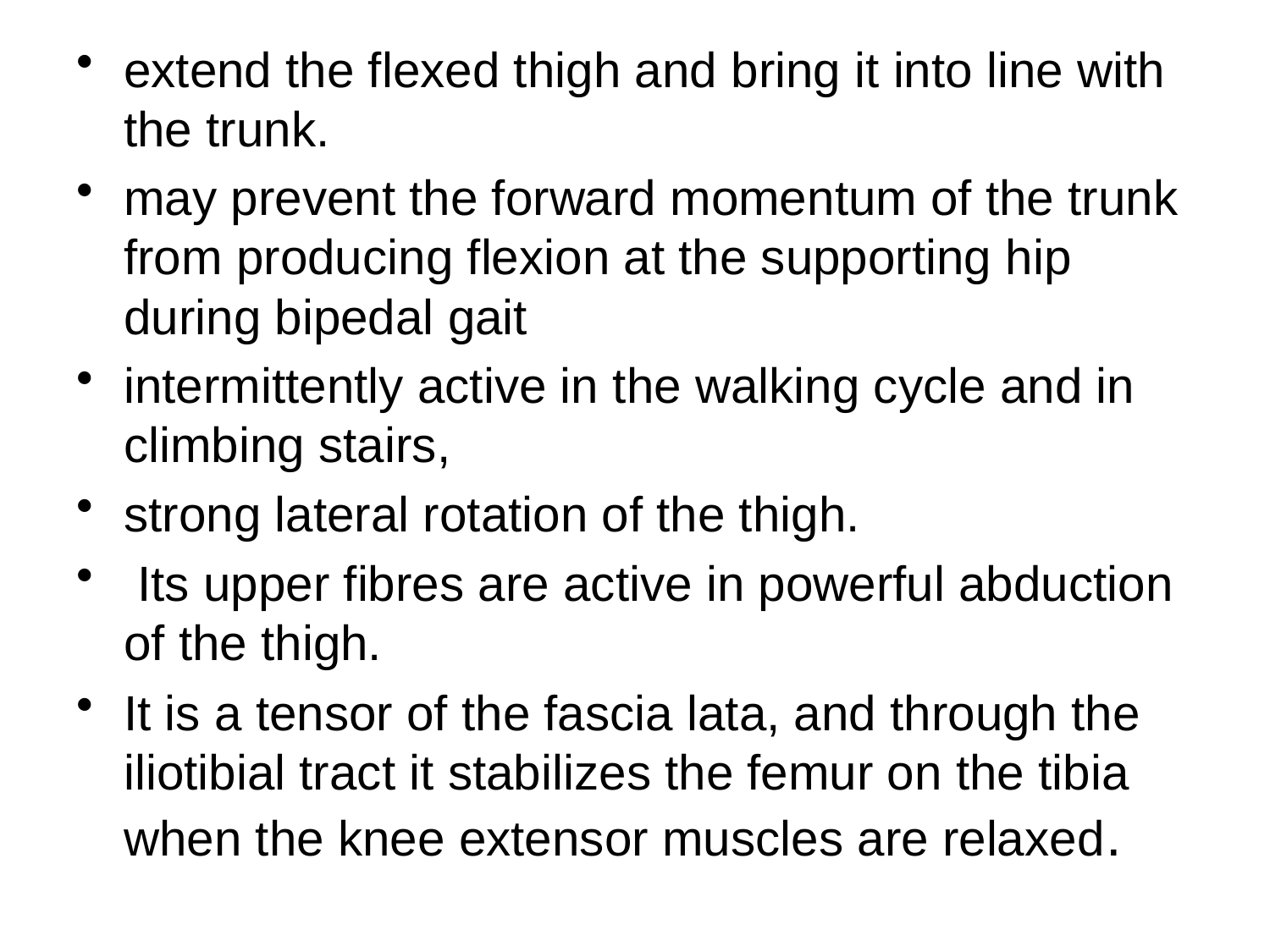

extend the flexed thigh and bring it into line with the trunk.
may prevent the forward momentum of the trunk from producing flexion at the supporting hip during bipedal gait
intermittently active in the walking cycle and in climbing stairs,
strong lateral rotation of the thigh.
 Its upper fibres are active in powerful abduction of the thigh.
It is a tensor of the fascia lata, and through the iliotibial tract it stabilizes the femur on the tibia when the knee extensor muscles are relaxed.

#